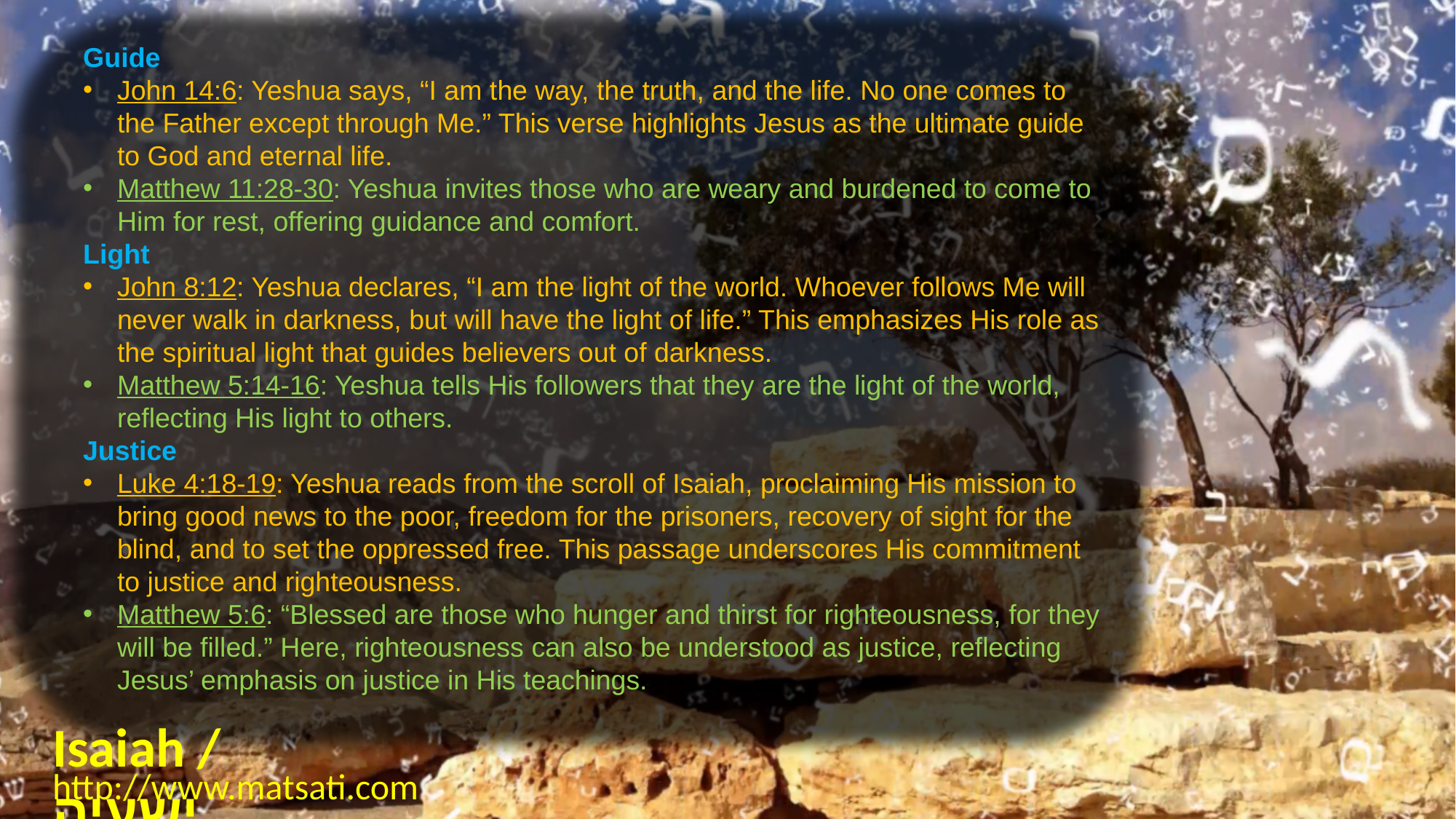

Guide
John 14:6: Yeshua says, “I am the way, the truth, and the life. No one comes to the Father except through Me.” This verse highlights Jesus as the ultimate guide to God and eternal life.
Matthew 11:28-30: Yeshua invites those who are weary and burdened to come to Him for rest, offering guidance and comfort.
Light
John 8:12: Yeshua declares, “I am the light of the world. Whoever follows Me will never walk in darkness, but will have the light of life.” This emphasizes His role as the spiritual light that guides believers out of darkness.
Matthew 5:14-16: Yeshua tells His followers that they are the light of the world, reflecting His light to others.
Justice
Luke 4:18-19: Yeshua reads from the scroll of Isaiah, proclaiming His mission to bring good news to the poor, freedom for the prisoners, recovery of sight for the blind, and to set the oppressed free. This passage underscores His commitment to justice and righteousness.
Matthew 5:6: “Blessed are those who hunger and thirst for righteousness, for they will be filled.” Here, righteousness can also be understood as justice, reflecting Jesus’ emphasis on justice in His teachings.
Isaiah / ישעיה
http://www.matsati.com